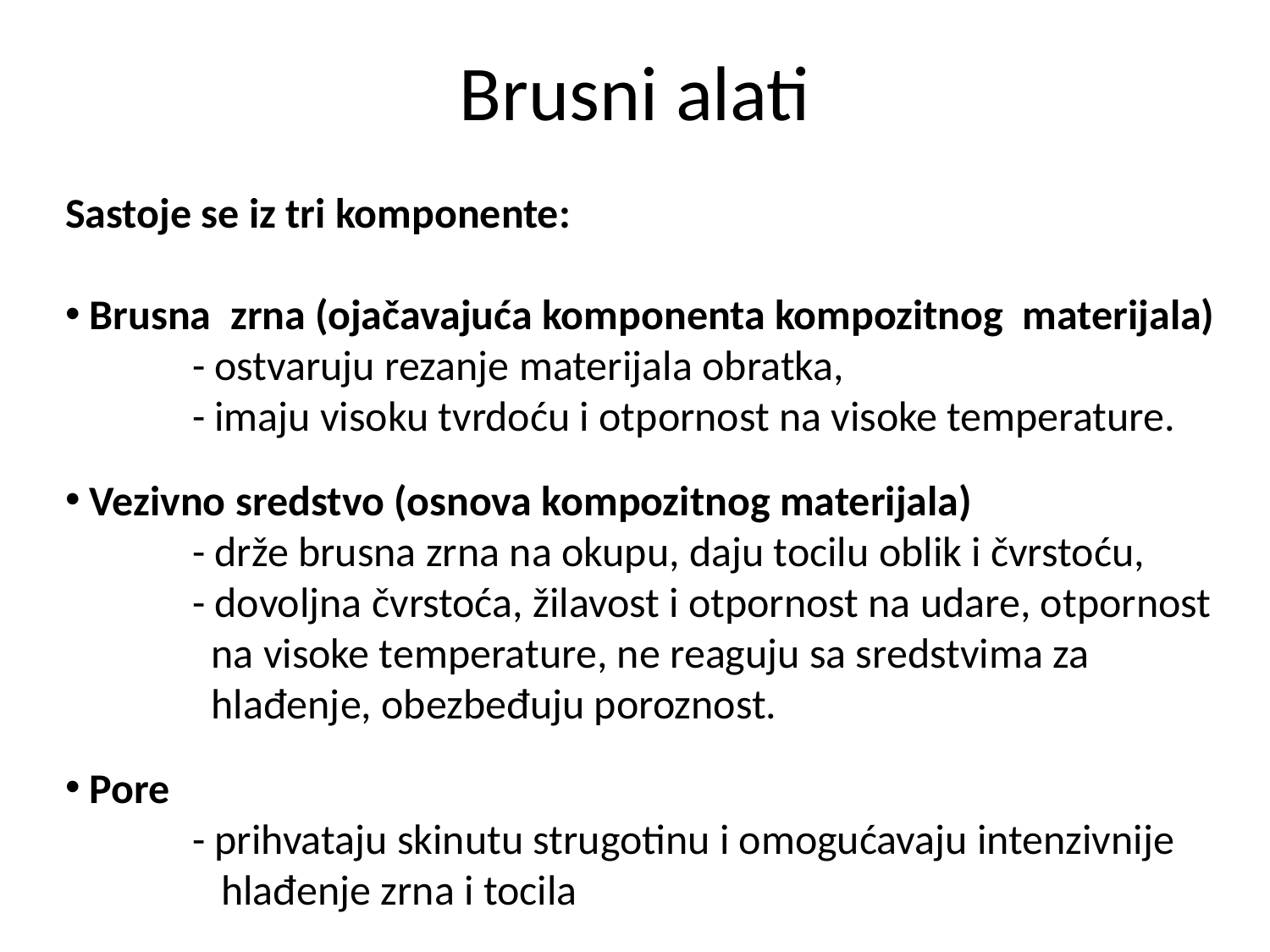

# Brusni alati
Sastoje se iz tri komponente:

 Brusna  zrna (ojačavajuća komponenta kompozitnog  materijala)
	- ostvaruju rezanje materijala obratka,
	- imaju visoku tvrdoću i otpornost na visoke temperature.

 Vezivno sredstvo (osnova kompozitnog materijala)
	- drže brusna zrna na okupu, daju tocilu oblik i čvrstoću,
	- dovoljna čvrstoća, žilavost i otpornost na udare, otpornost
	  na visoke temperature, ne reaguju sa sredstvima za
	  hlađenje, obezbeđuju poroznost.

 Pore
	- prihvataju skinutu strugotinu i omogućavaju intenzivnije
	   hlađenje zrna i tocila